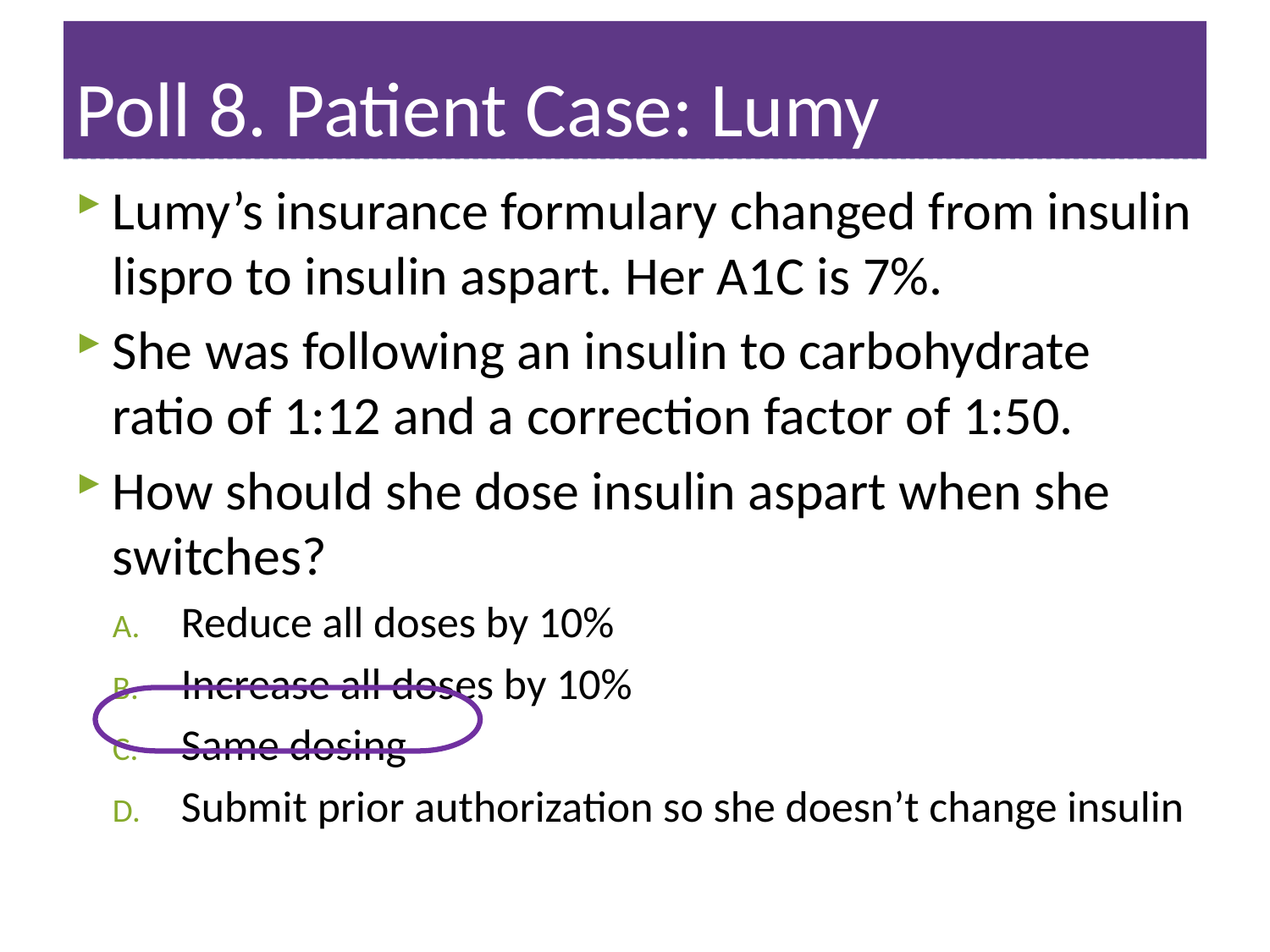

# Poll 8. Patient Case: Lumy
Lumy’s insurance formulary changed from insulin lispro to insulin aspart. Her A1C is 7%.
She was following an insulin to carbohydrate ratio of 1:12 and a correction factor of 1:50.
How should she dose insulin aspart when she switches?
Reduce all doses by 10%
Increase all doses by 10%
Same dosing
Submit prior authorization so she doesn’t change insulin